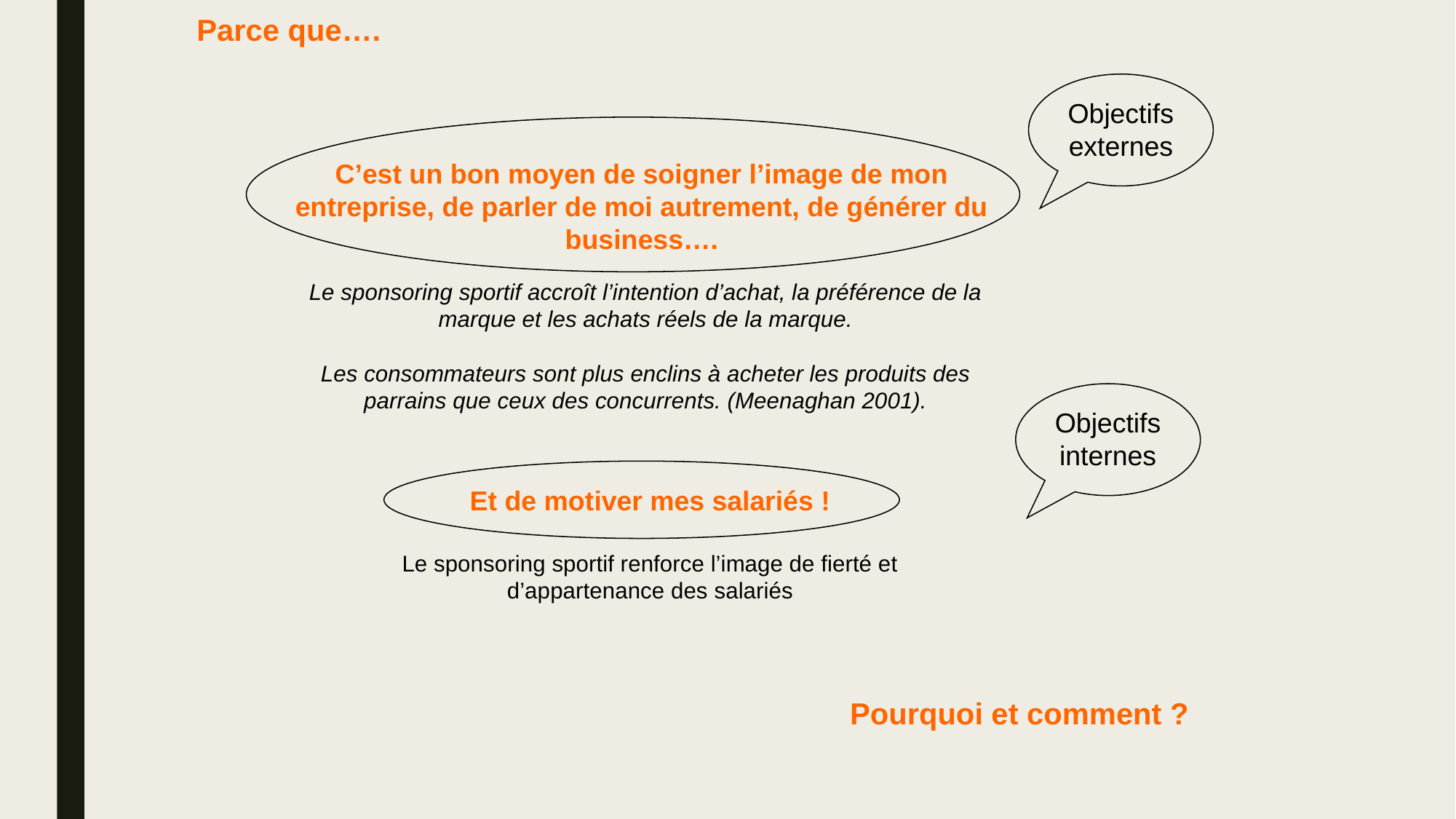

Parce que….
Objectifs externes

C’est un bon moyen de soigner l’image de mon entreprise, de parler de moi autrement, de générer du business….
Le sponsoring sportif accroît l’intention d’achat, la préférence de la marque et les achats réels de la marque.

Les consommateurs sont plus enclins à acheter les produits des parrains que ceux des concurrents. (Meenaghan 2001).
Objectifs internes

Et de motiver mes salariés !
Le sponsoring sportif renforce l’image de fierté et d’appartenance des salariés

Pourquoi et comment ?